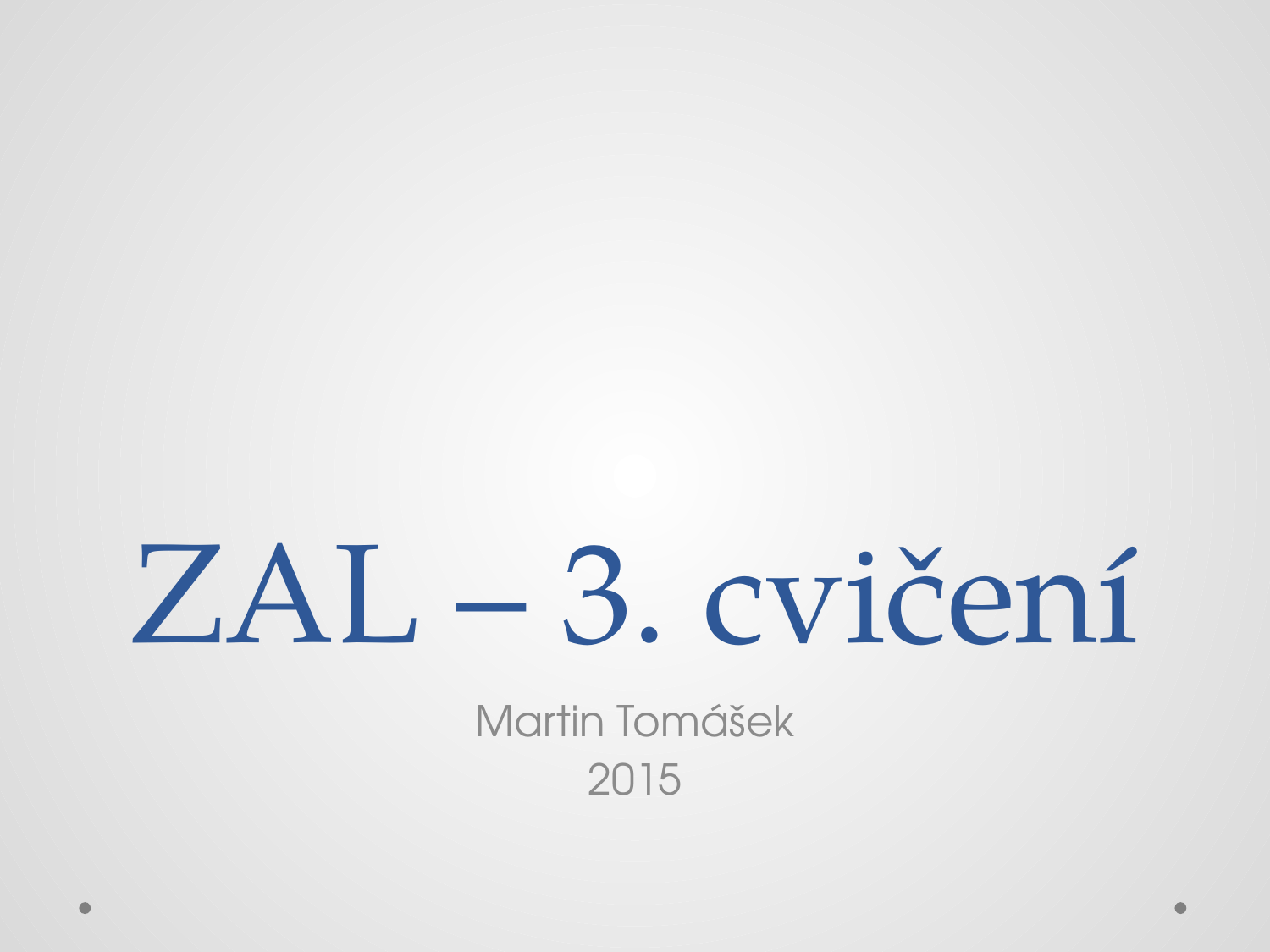

# ZAL – 3. cvičení
Martin Tomášek
2015